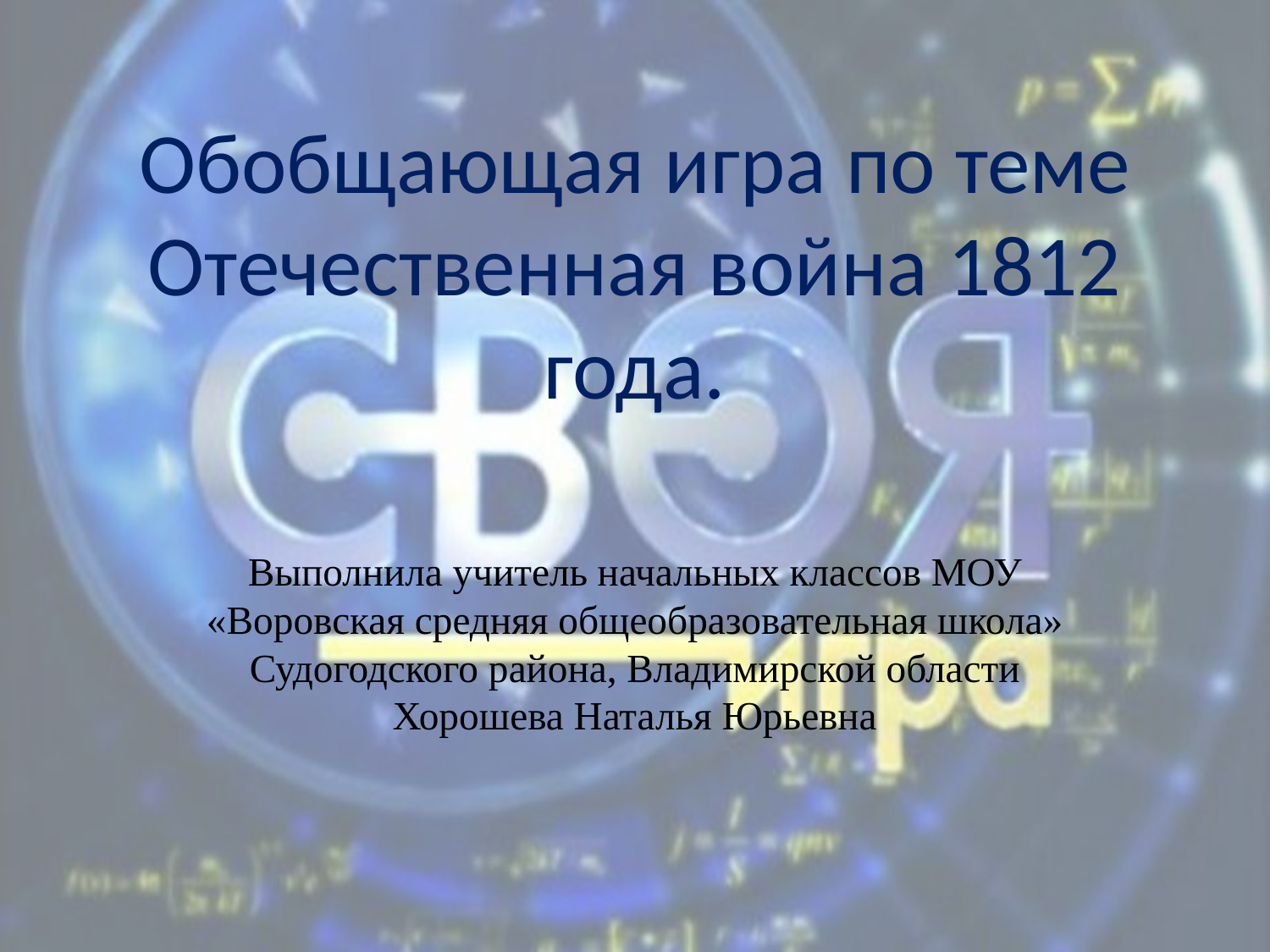

# Обобщающая игра по теме Отечественная война 1812 года.
Выполнила учитель начальных классов МОУ «Воровская средняя общеобразовательная школа» Судогодского района, Владимирской области
Хорошева Наталья Юрьевна